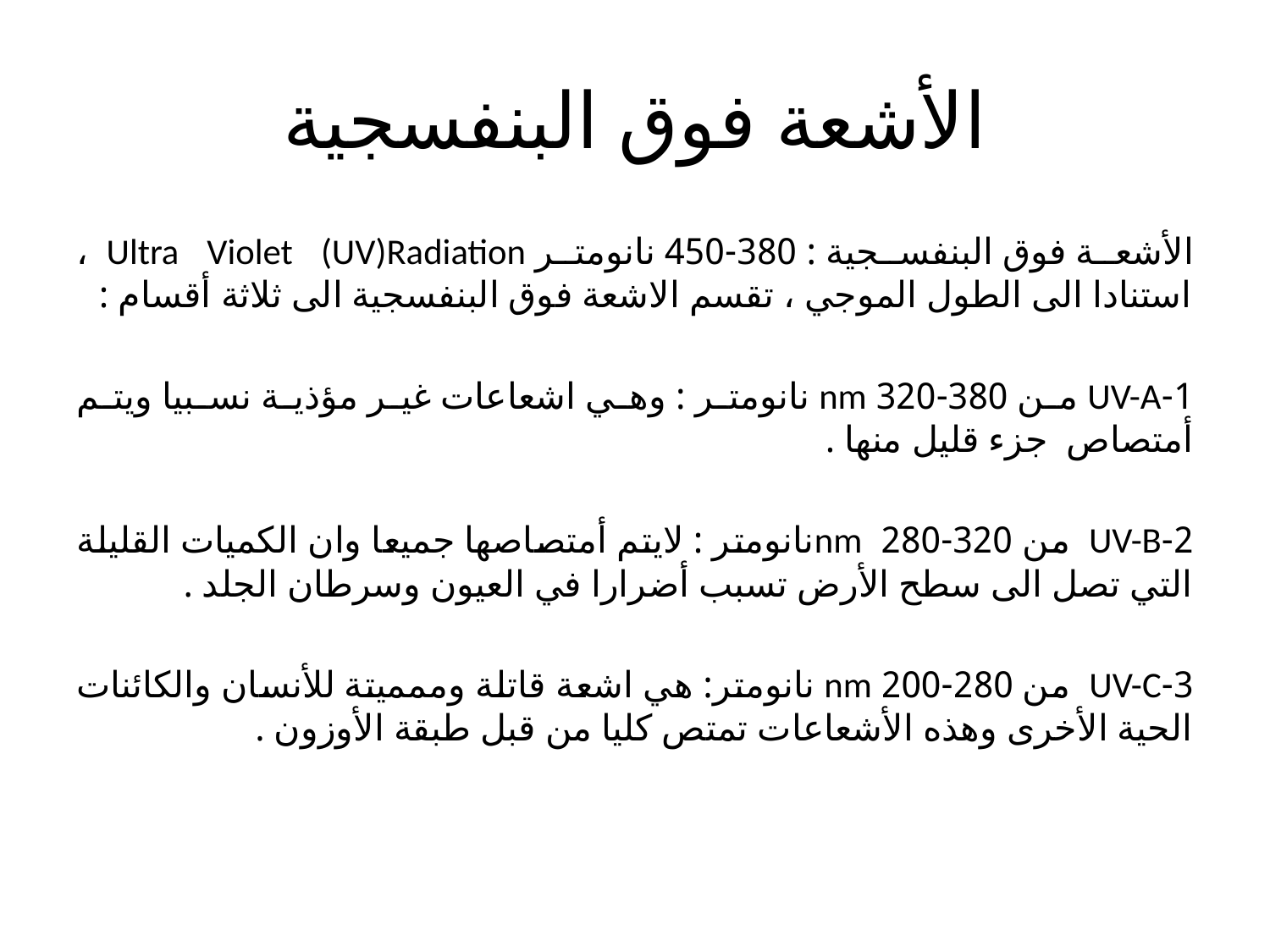

# الأشعة فوق البنفسجية
الأشعة فوق البنفسجية : 380-450 نانومتر Ultra Violet (UV)Radiation  ، استنادا الى الطول الموجي ، تقسم الاشعة فوق البنفسجية الى ثلاثة أقسام :

1-UV-A من 380-320 nm نانومتر : وهي اشعاعات غير مؤذية نسبيا ويتم أمتصاص  جزء قليل منها .

2-UV-B  من 320-280  nmنانومتر : لايتم أمتصاصها جميعا وان الكميات القليلة التي تصل الى سطح الأرض تسبب أضرارا في العيون وسرطان الجلد .

3-UV-C  من 280-200 nm نانومتر: هي اشعة قاتلة وممميتة للأنسان والكائنات الحية الأخرى وهذه الأشعاعات تمتص كليا من قبل طبقة الأوزون .